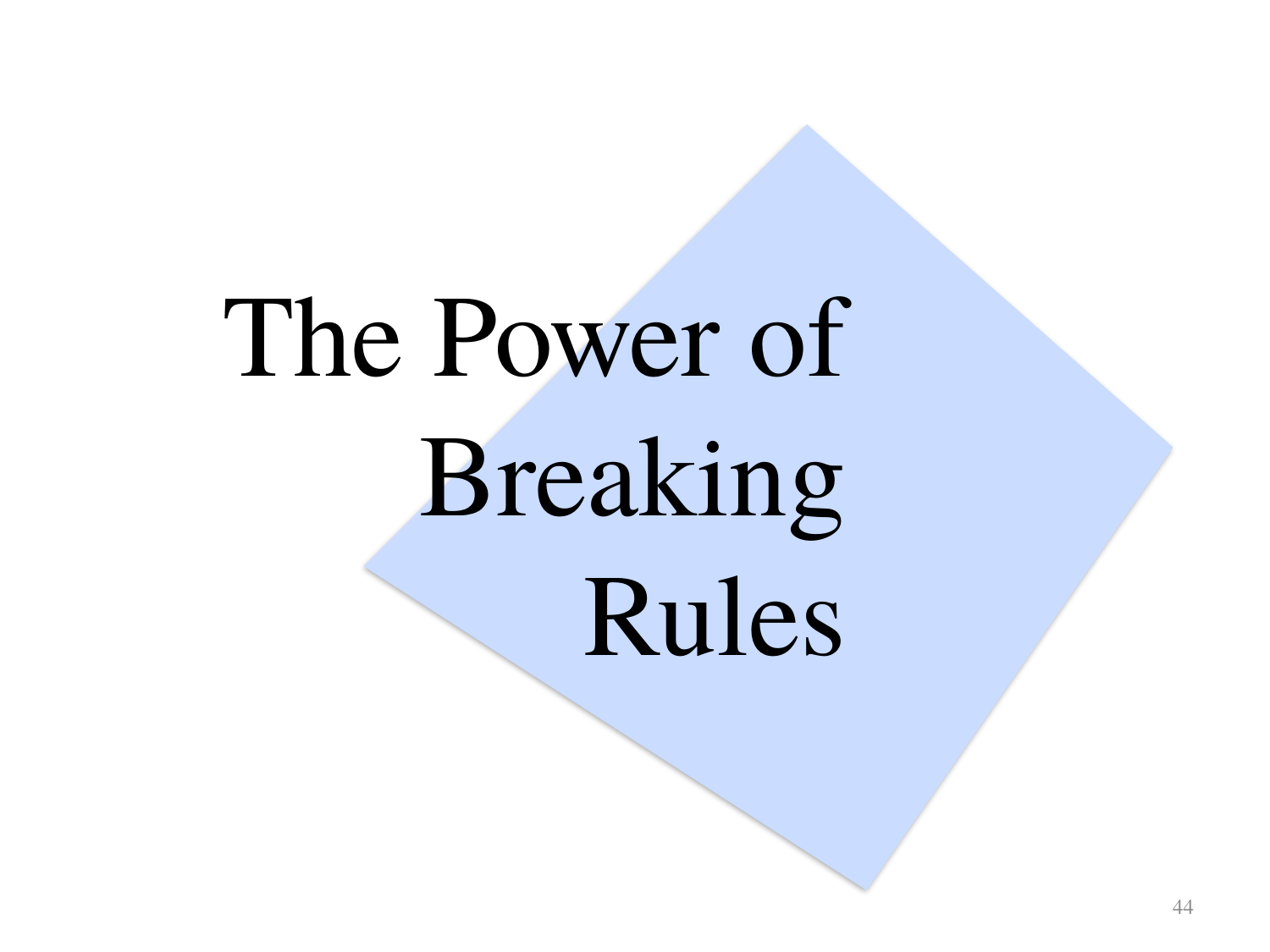

# The Power of Breaking Rules
44